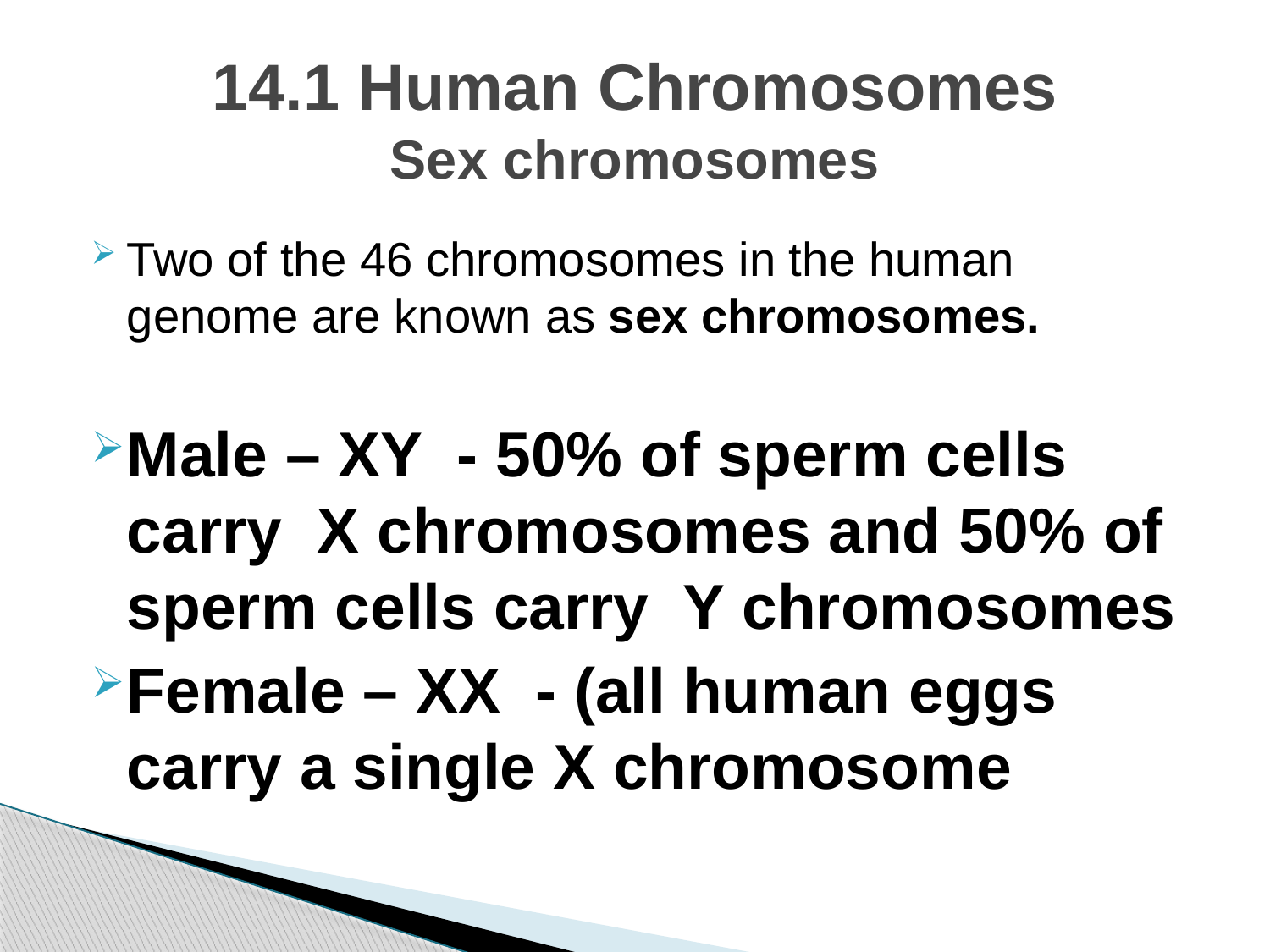

# 14.1 Human Chromosomes Sex chromosomes
Two of the 46 chromosomes in the human genome are known as sex chromosomes.

Male – XY  - 50% of sperm cells carry  X chromosomes and 50% of sperm cells carry  Y chromosomes
Female – XX  - (all human eggs carry a single X chromosome